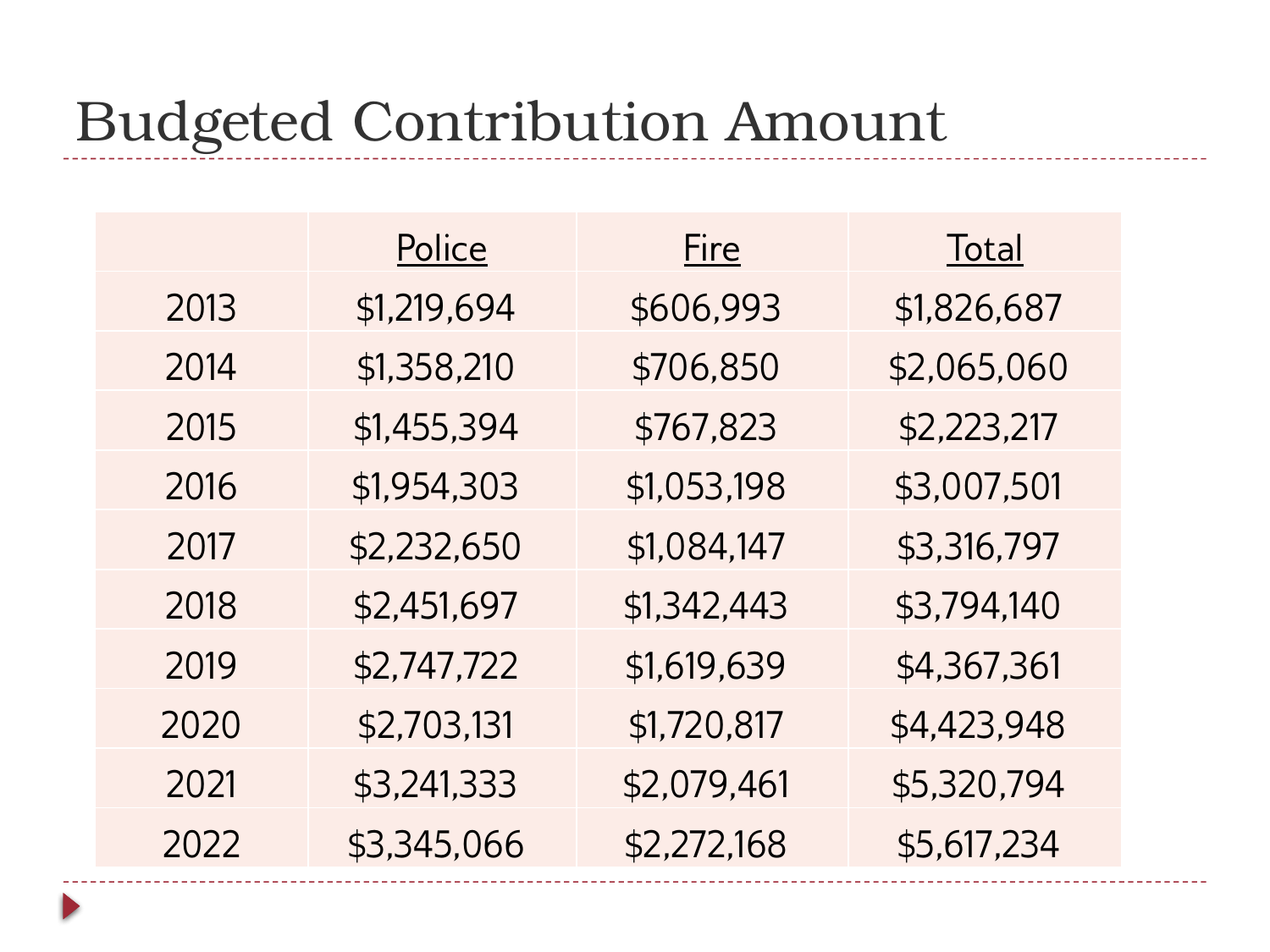

# Budgeted Contribution Amount
|  | Police | Fire | Total |
| --- | --- | --- | --- |
| 2013 | $1,219,694 | $606,993 | $1,826,687 |
| 2014 | $1,358,210 | $706,850 | $2,065,060 |
| 2015 | $1,455,394 | $767,823 | $2,223,217 |
| 2016 | $1,954,303 | $1,053,198 | $3,007,501 |
| 2017 | $2,232,650 | $1,084,147 | $3,316,797 |
| 2018 | $2,451,697 | $1,342,443 | $3,794,140 |
| 2019 | $2,747,722 | $1,619,639 | $4,367,361 |
| 2020 | $2,703,131 | $1,720,817 | $4,423,948 |
| 2021 | $3,241,333 | $2,079,461 | $5,320,794 |
| 2022 | $3,345,066 | $2,272,168 | $5,617,234 |